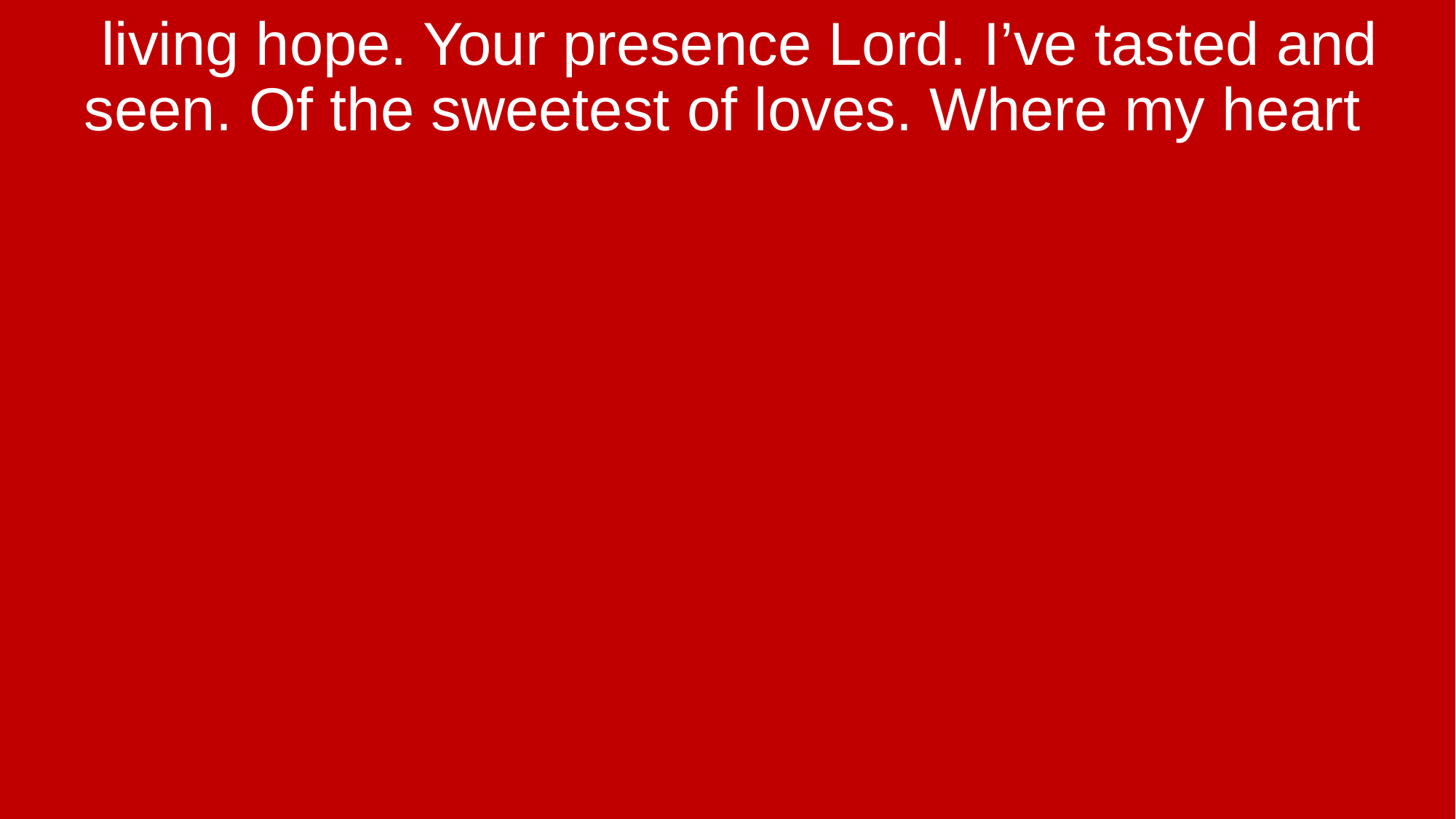

living hope. Your presence Lord. I’ve tasted and seen. Of the sweetest of loves. Where my heart